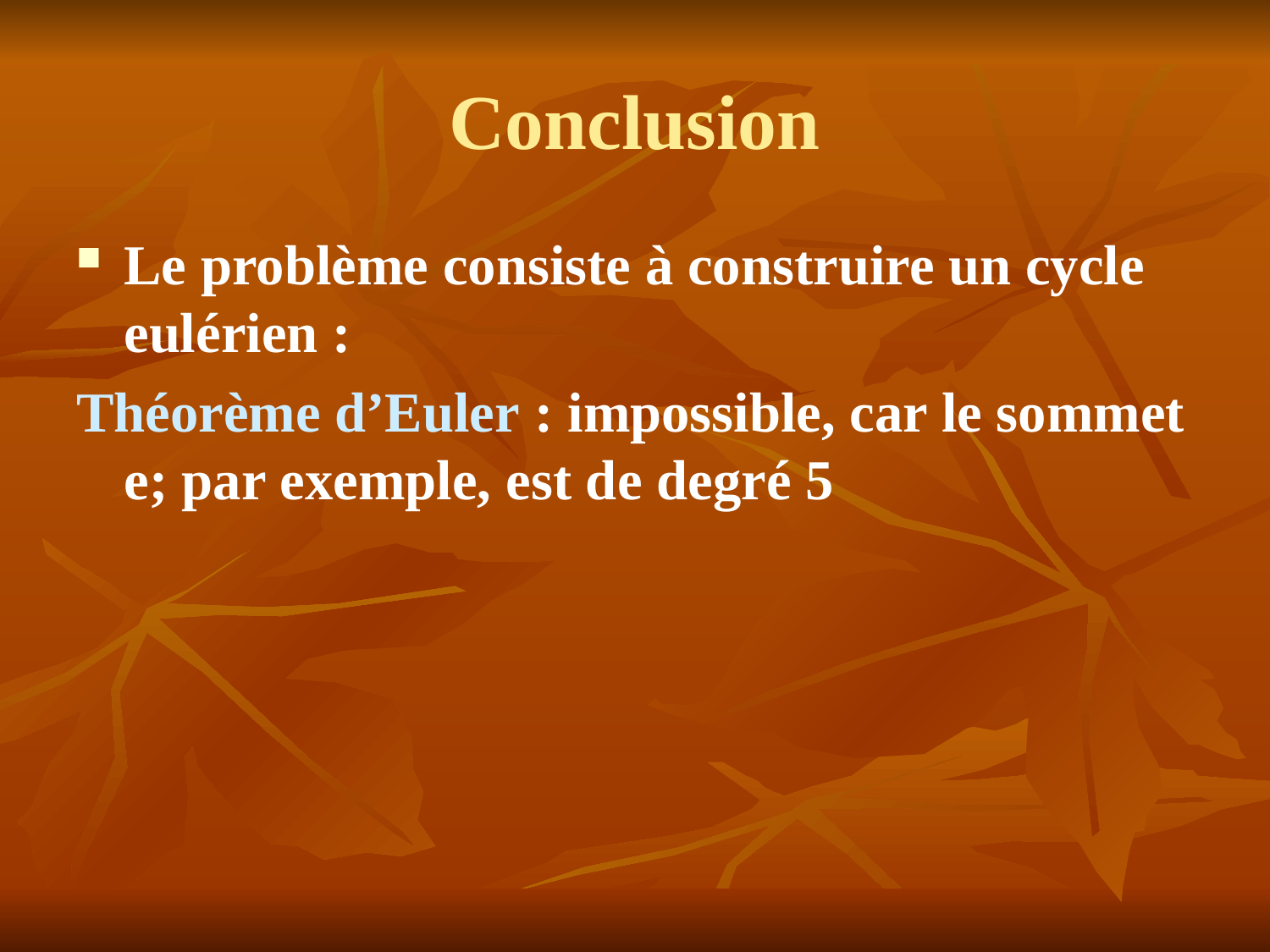

# Conclusion
Le problème consiste à construire un cycle eulérien :
Théorème d’Euler : impossible, car le sommet e; par exemple, est de degré 5